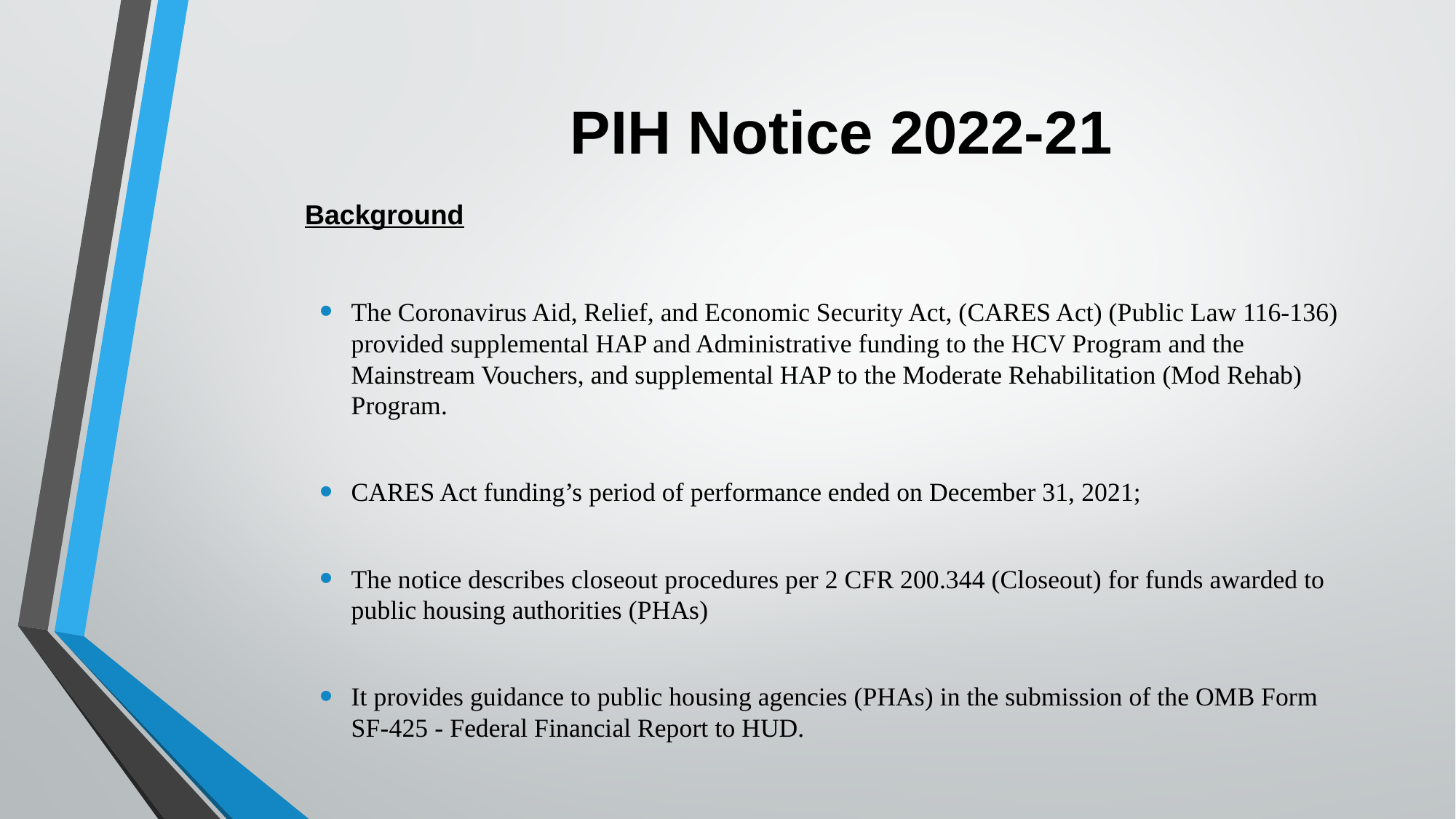

# PIH Notice 2022-21
Background

The Coronavirus Aid, Relief, and Economic Security Act, (CARES Act) (Public Law 116-136)  provided supplemental HAP and Administrative funding to the HCV Program and the Mainstream Vouchers, and supplemental HAP to the Moderate Rehabilitation (Mod Rehab) Program.

CARES Act funding’s period of performance ended on December 31, 2021;

The notice describes closeout procedures per 2 CFR 200.344 (Closeout) for funds awarded to public housing authorities (PHAs)

It provides guidance to public housing agencies (PHAs) in the submission of the OMB Form SF-425 - Federal Financial Report to HUD.